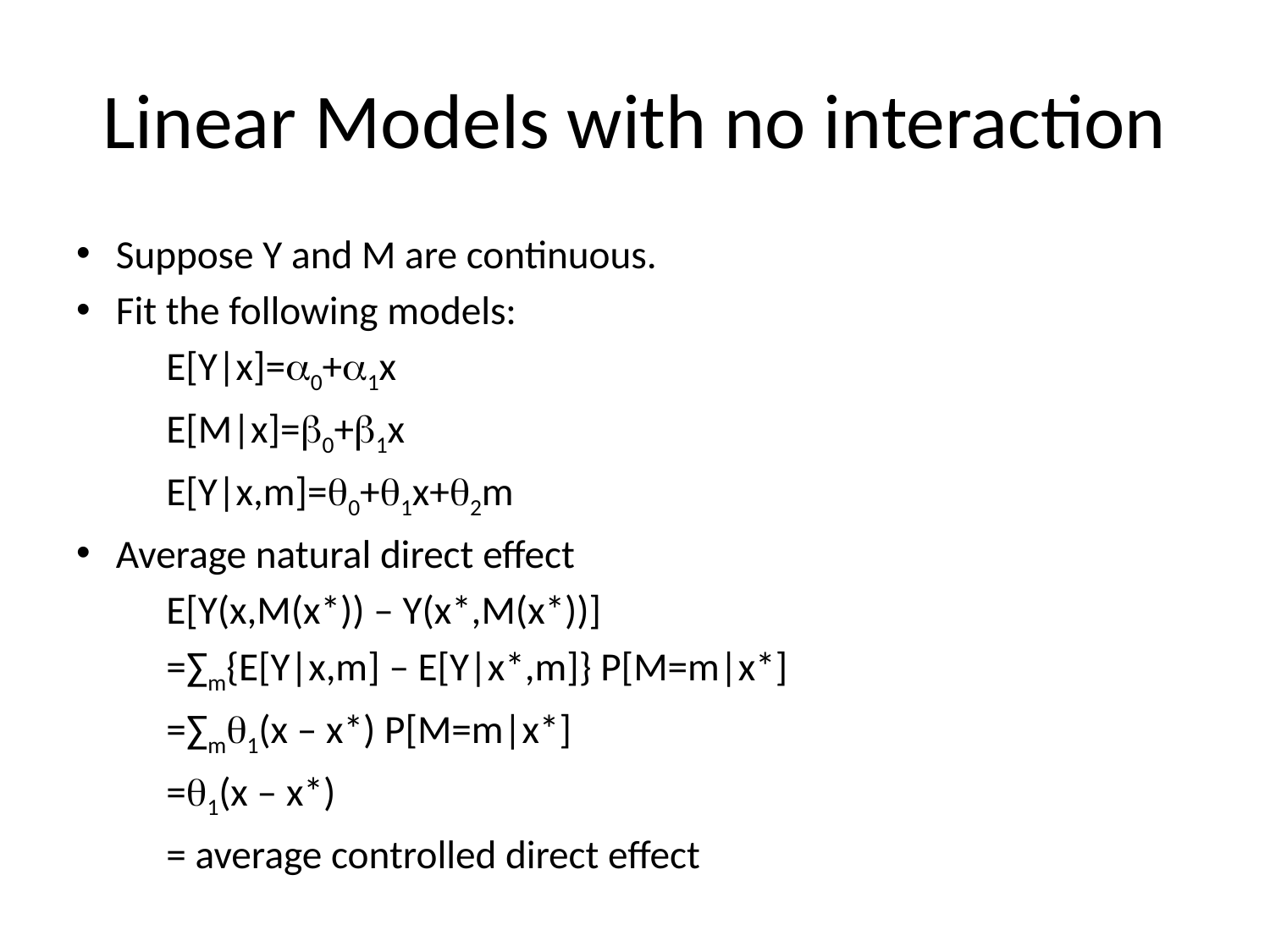

# Linear Models with no interaction
Suppose Y and M are continuous.
Fit the following models:
		E[Y|x]=α0+α1x
		E[M|x]=β0+β1x
		E[Y|x,m]=θ0+θ1x+θ2m
Average natural direct effect
		E[Y(x,M(x*)) – Y(x*,M(x*))]
				=∑m{E[Y|x,m] – E[Y|x*,m]} P[M=m|x*]
				=∑mθ1(x – x*) P[M=m|x*]
				=θ1(x – x*)
				= average controlled direct effect